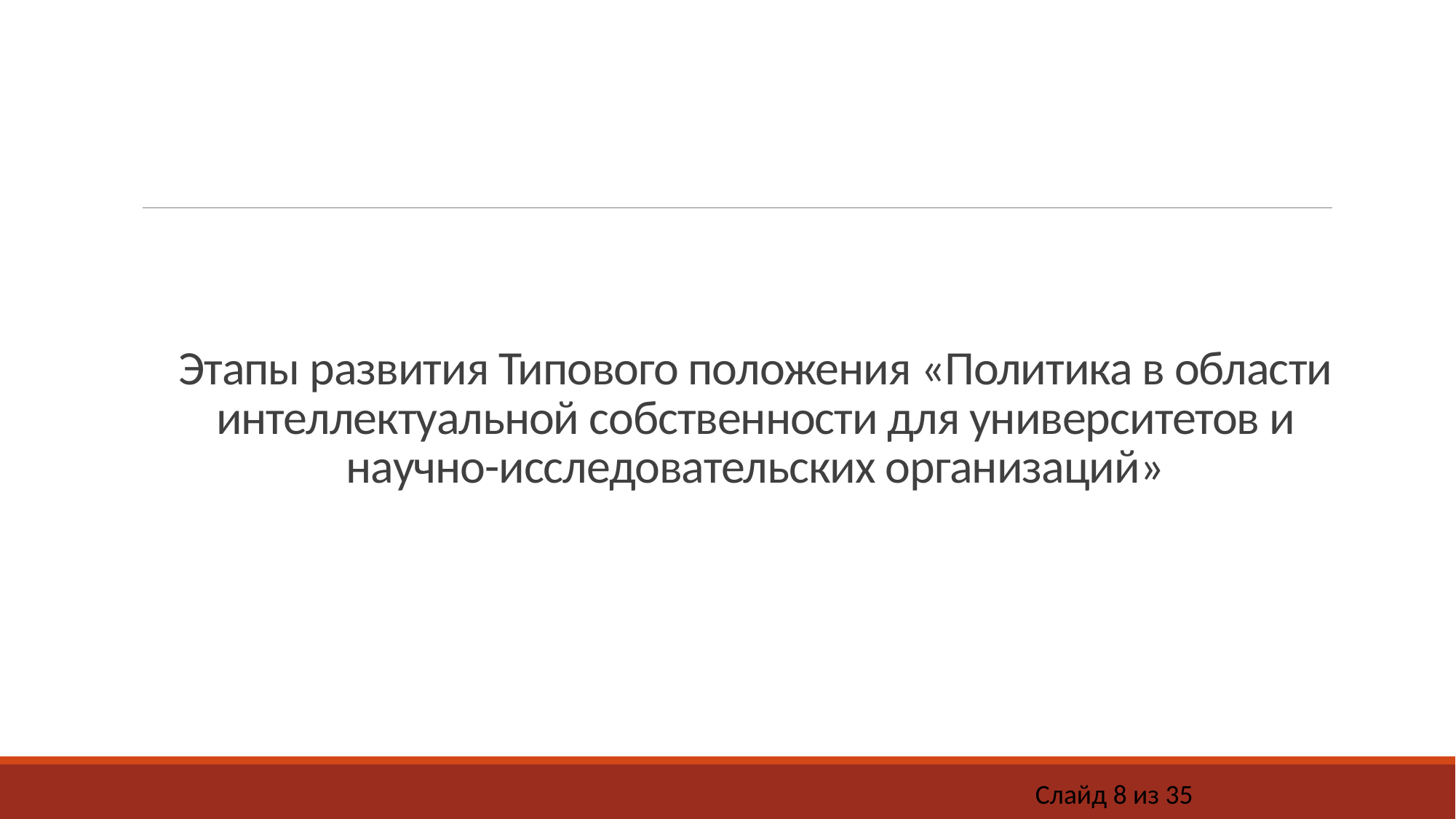

# Этапы развития Типового положения «Политика в области интеллектуальной собственности для университетов и научно-исследовательских организаций»